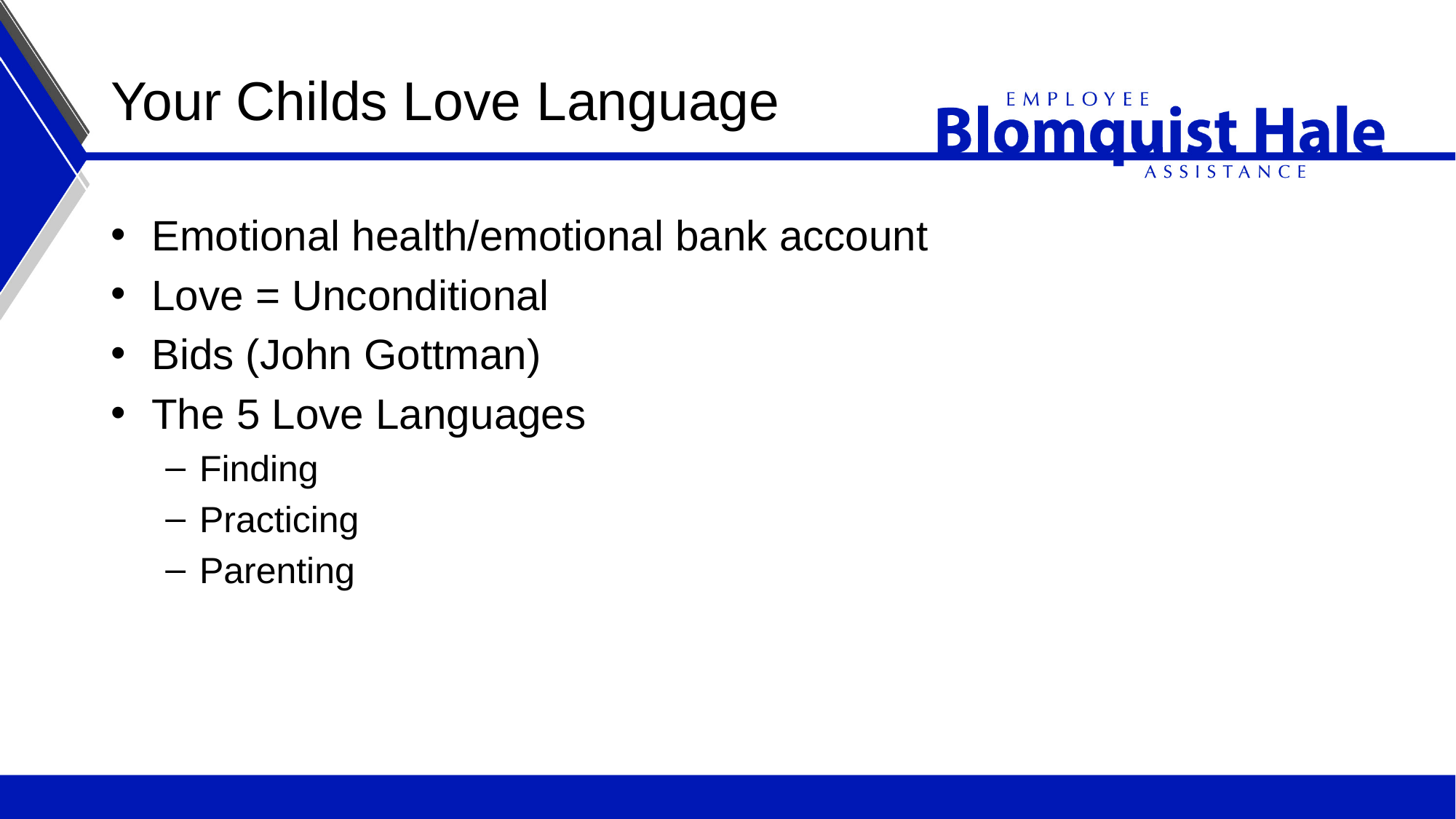

# Your Childs Love Language
Emotional health/emotional bank account
Love = Unconditional
Bids (John Gottman)
The 5 Love Languages
Finding
Practicing
Parenting